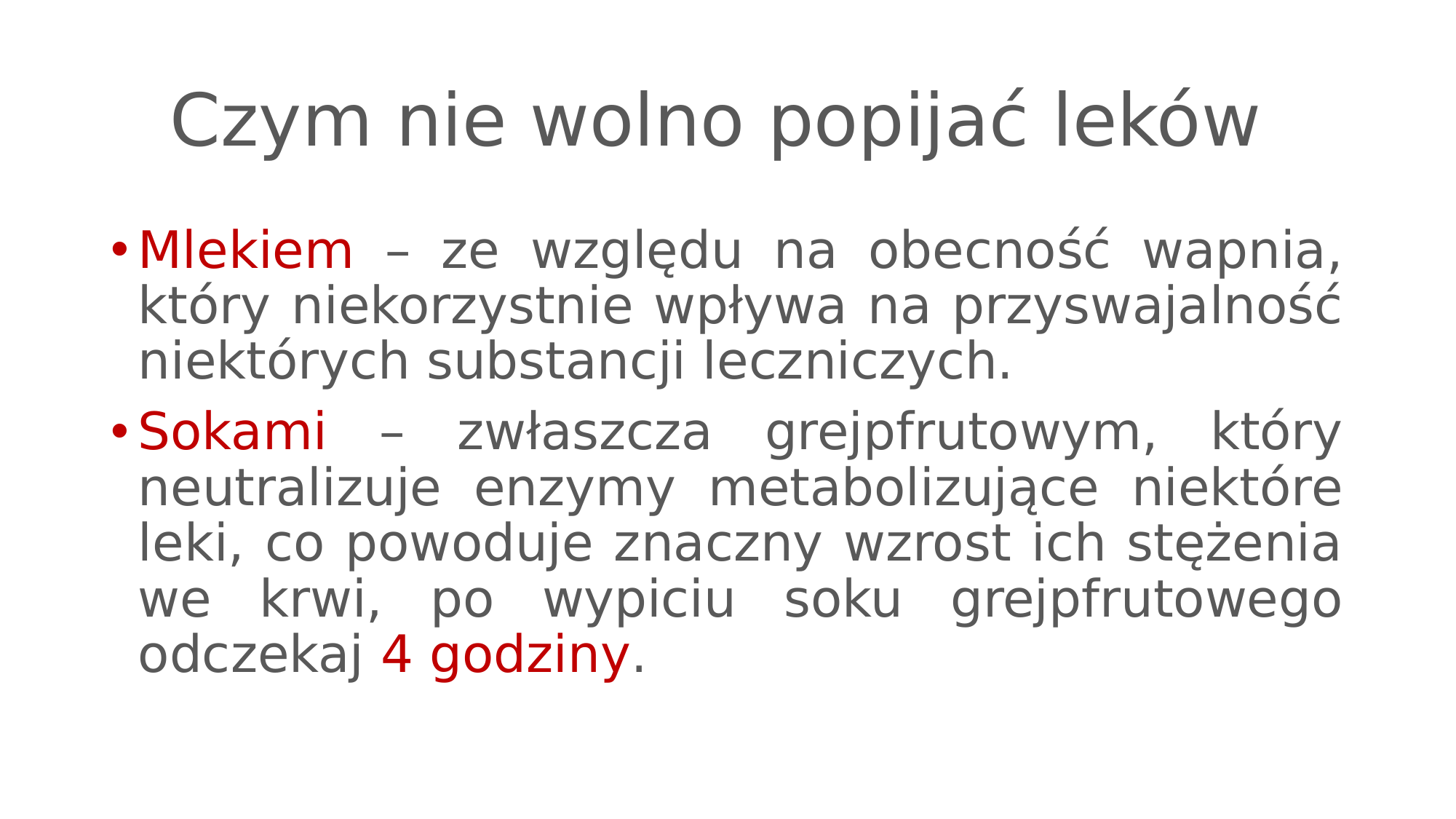

# Czym nie wolno popijać leków
Mlekiem – ze względu na obecność wapnia, który niekorzystnie wpływa na przyswajalność niektórych substancji leczniczych.
Sokami – zwłaszcza grejpfrutowym, który neutralizuje enzymy metabolizujące niektóre leki, co powoduje znaczny wzrost ich stężenia we krwi, po wypiciu soku grejpfrutowego odczekaj 4 godziny.